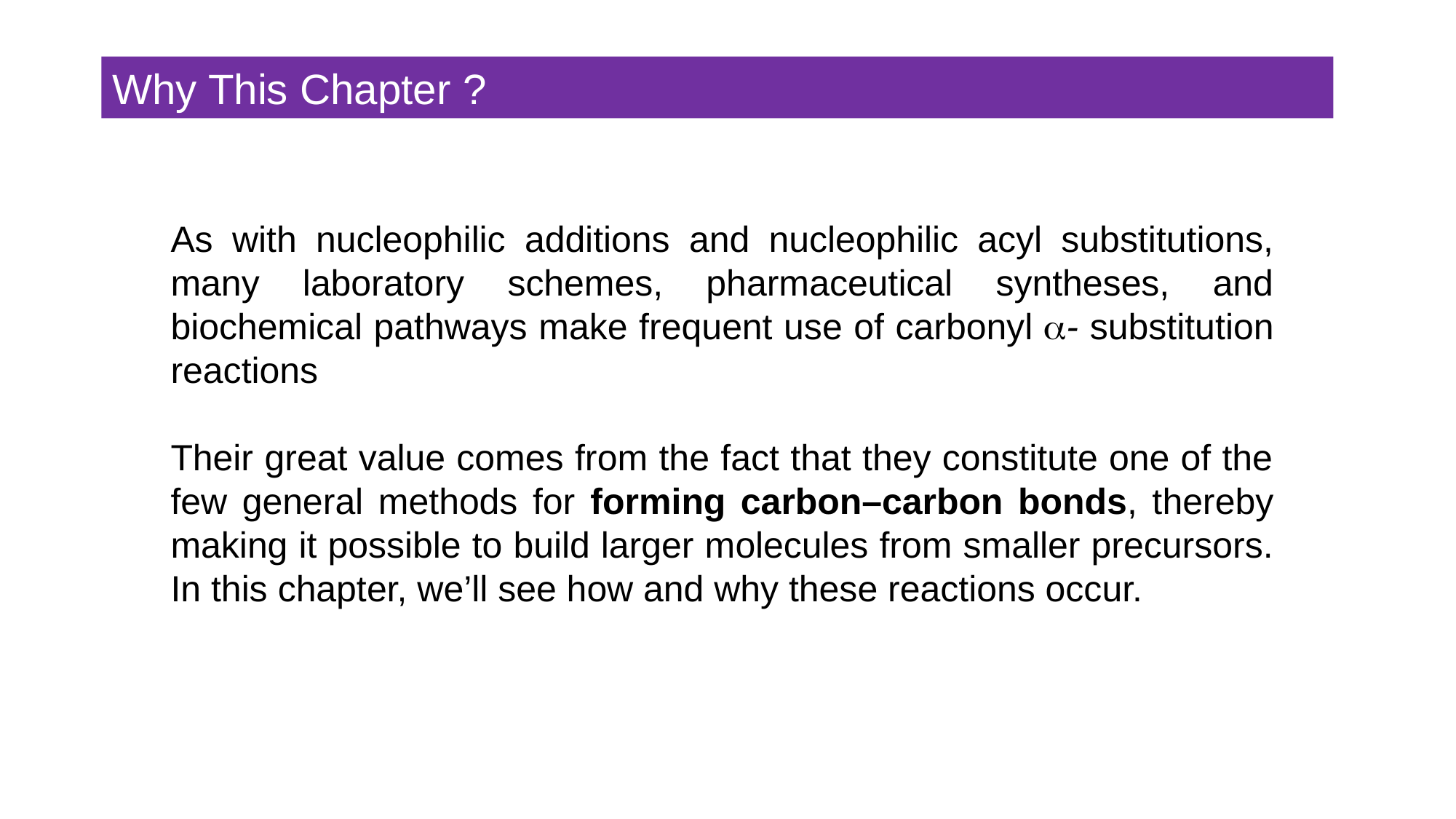

Why This Chapter ?
As with nucleophilic additions and nucleophilic acyl substitutions, many laboratory schemes, pharmaceutical syntheses, and biochemical pathways make frequent use of carbonyl α- substitution reactions

Their great value comes from the fact that they constitute one of the few general methods for forming carbon–carbon bonds, thereby making it possible to build larger molecules from smaller precursors. In this chapter, we’ll see how and why these reactions occur.